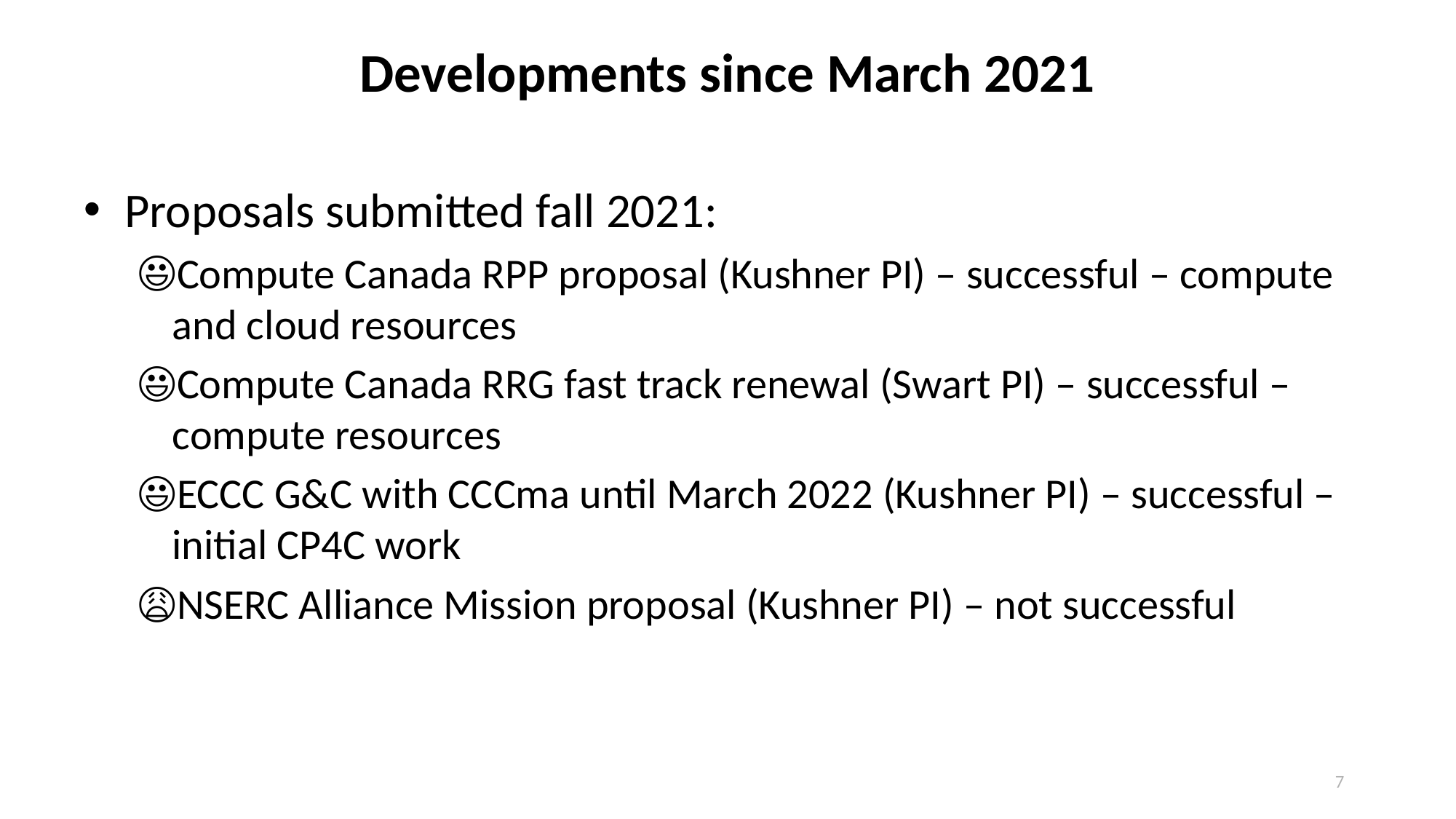

# Developments since March 2021
Proposals submitted fall 2021:
Compute Canada RPP proposal (Kushner PI) – successful – compute and cloud resources
Compute Canada RRG fast track renewal (Swart PI) – successful – compute resources
ECCC G&C with CCCma until March 2022 (Kushner PI) – successful – initial CP4C work
NSERC Alliance Mission proposal (Kushner PI) – not successful
7